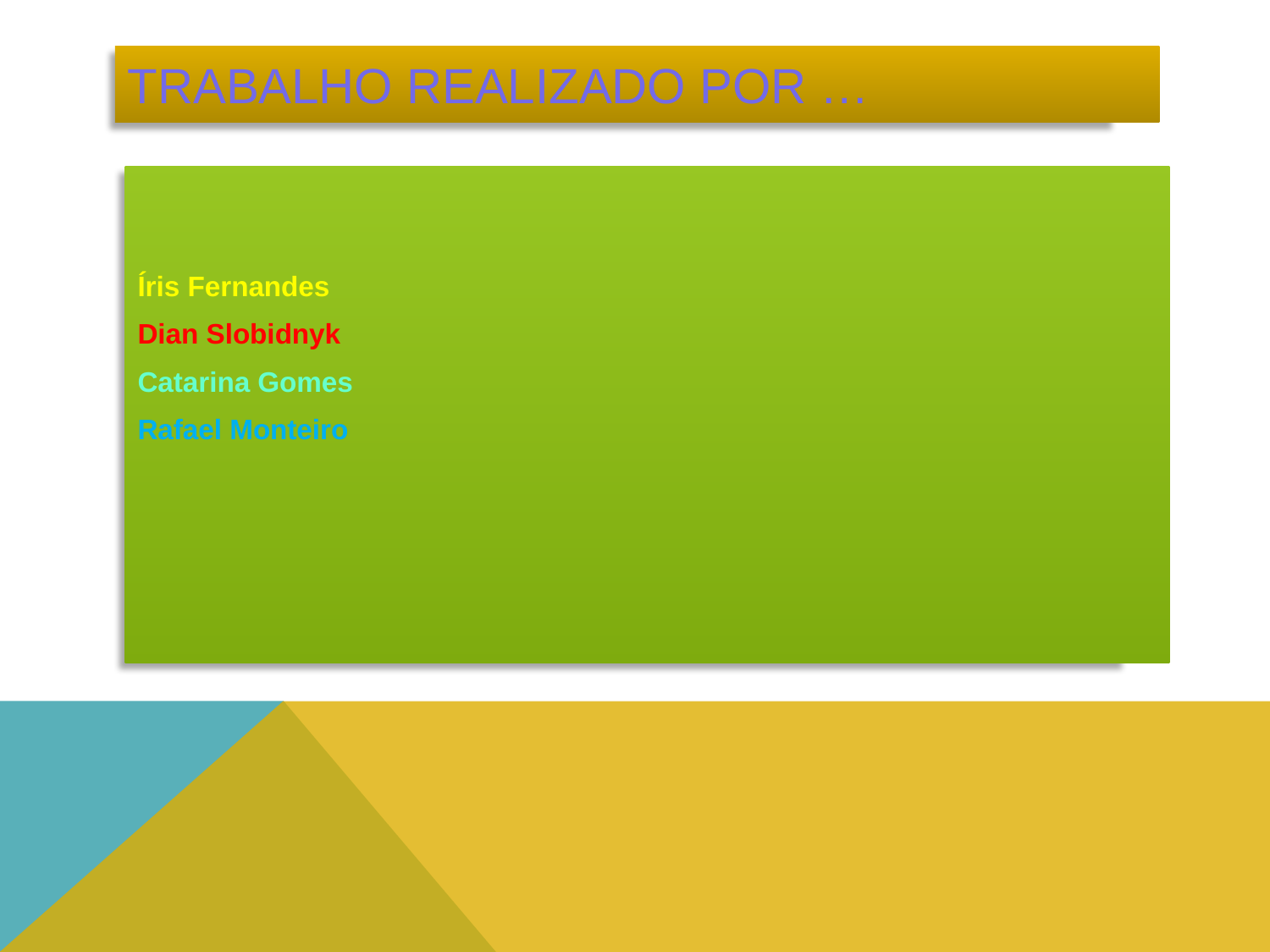

# Trabalho realizado por …

Íris Fernandes
Dian Slobidnyk
Catarina Gomes
Rafael Monteiro